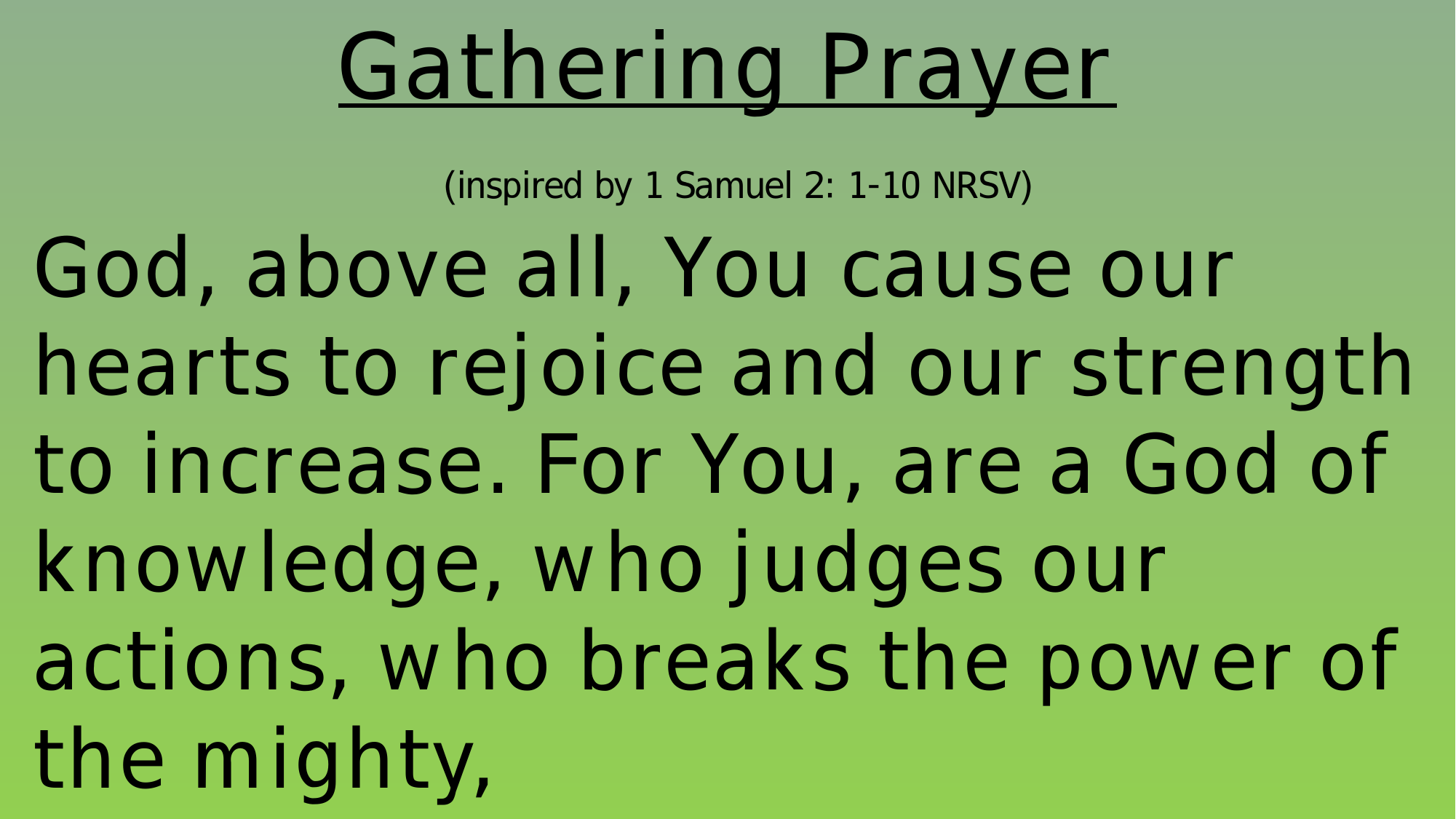

Gathering Prayer
 (inspired by 1 Samuel 2: 1-10 NRSV)
 God, above all, You cause our
 hearts to rejoice and our strength
 to increase. For You, are a God of
 knowledge, who judges our
 actions, who breaks the power of
 the mighty,